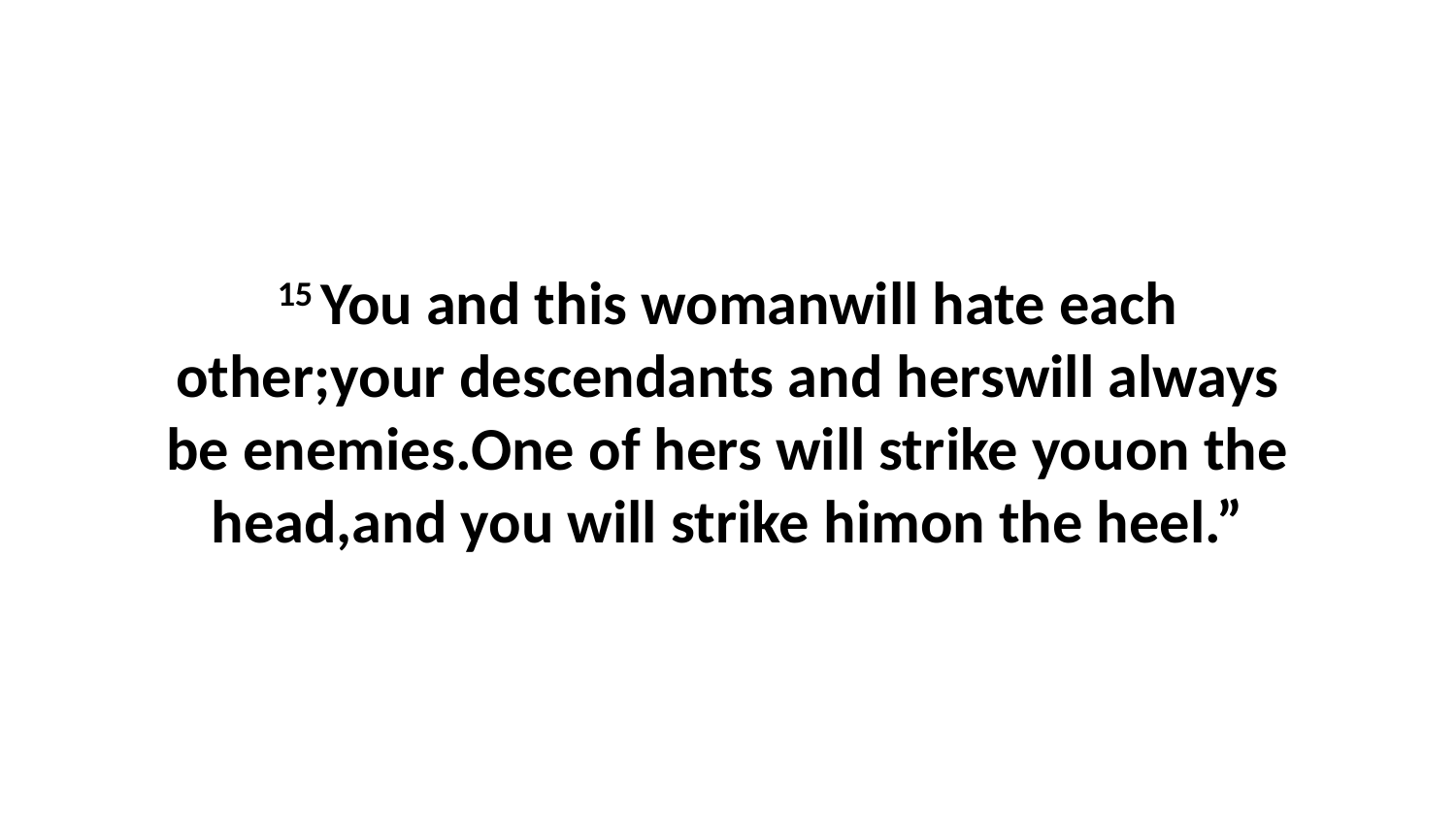

15 You and this womanwill hate each other;your descendants and herswill always be enemies.One of hers will strike youon the head,and you will strike himon the heel.”